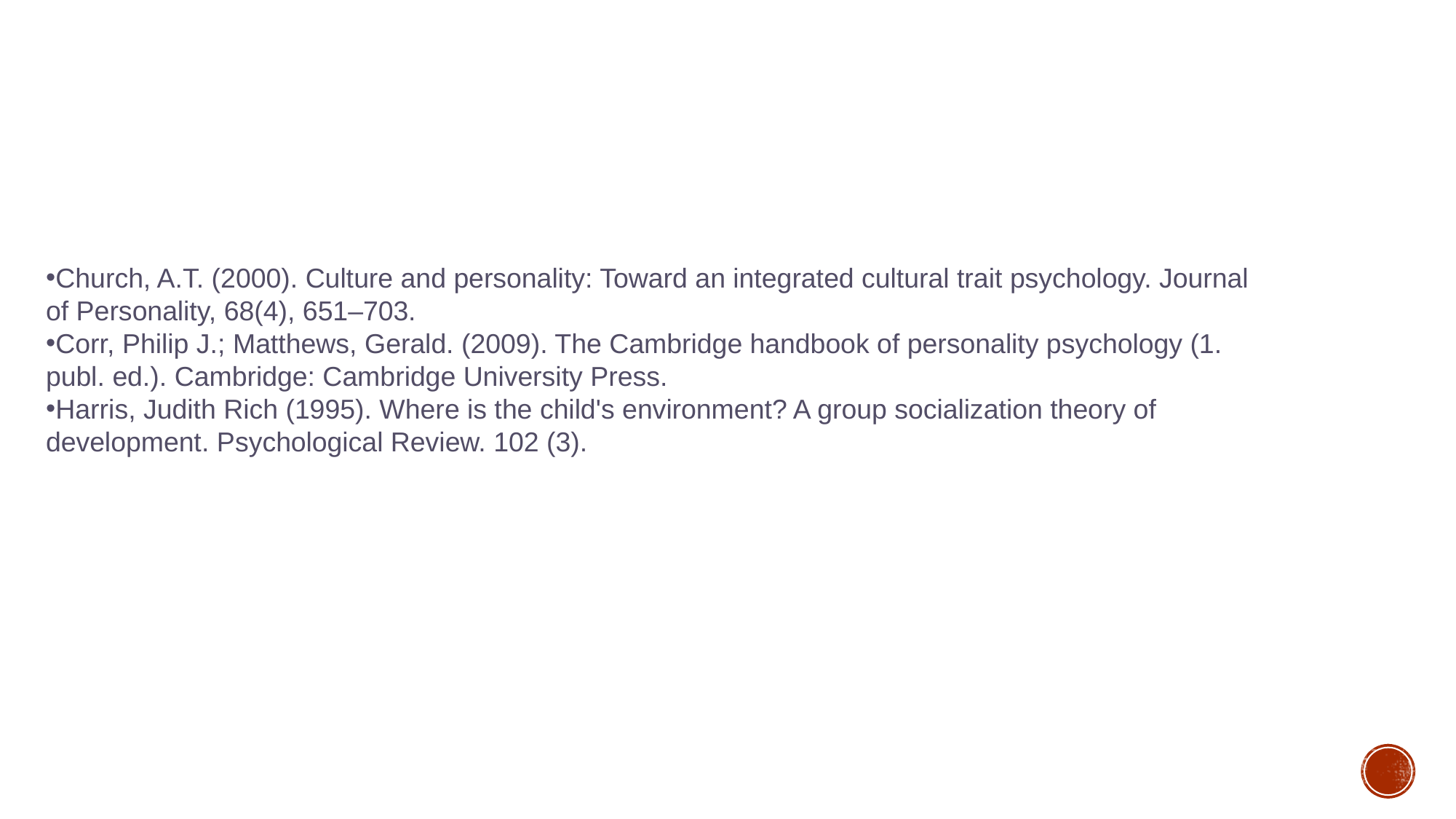

Church, A.T. (2000). Culture and personality: Toward an integrated cultural trait psychology. Journal of Personality, 68(4), 651–703.
Corr, Philip J.; Matthews, Gerald. (2009). The Cambridge handbook of personality psychology (1. publ. ed.). Cambridge: Cambridge University Press.
Harris, Judith Rich (1995). Where is the child's environment? A group socialization theory of development. Psychological Review. 102 (3).